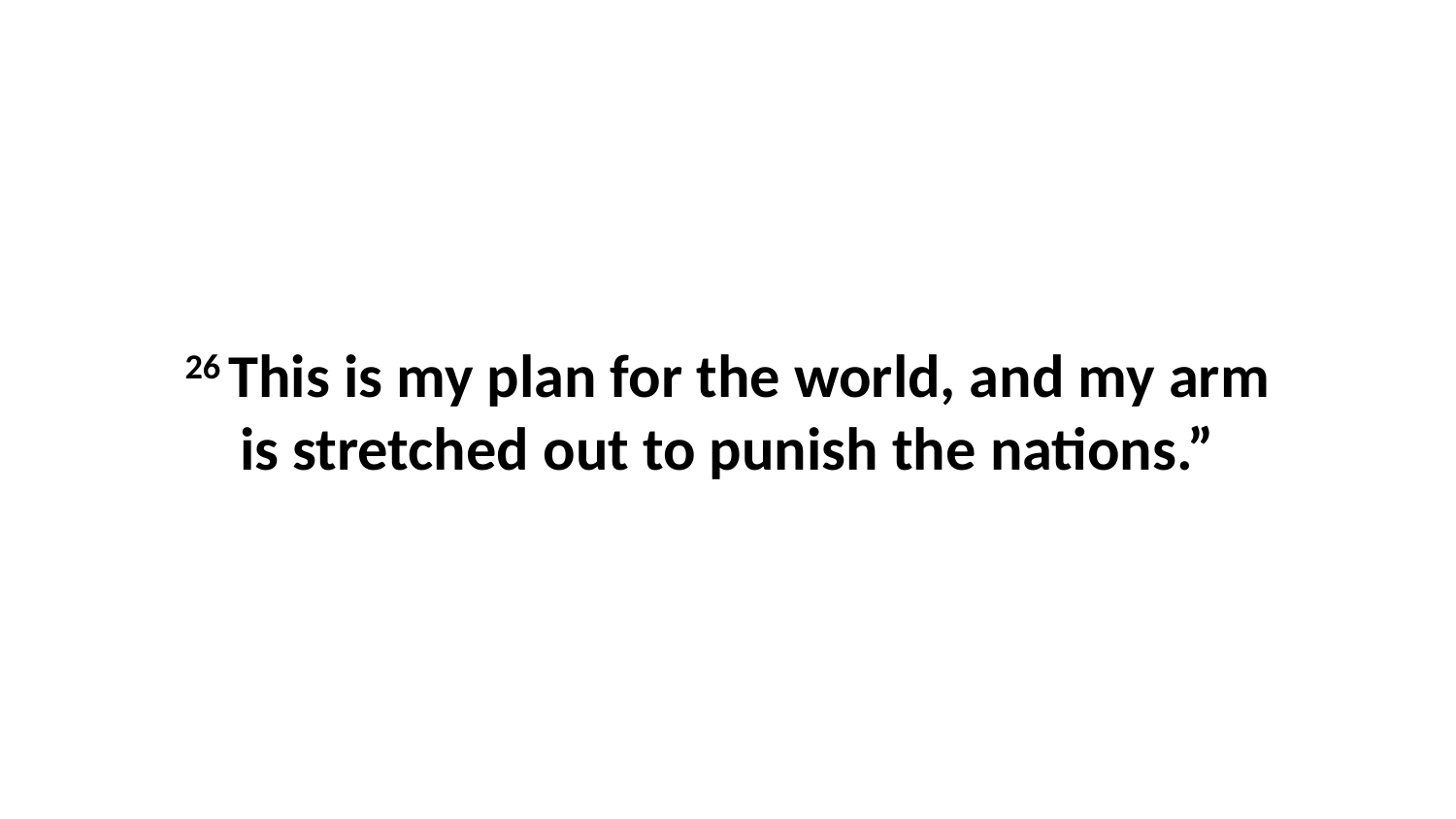

26 This is my plan for the world, and my arm is stretched out to punish the nations.”